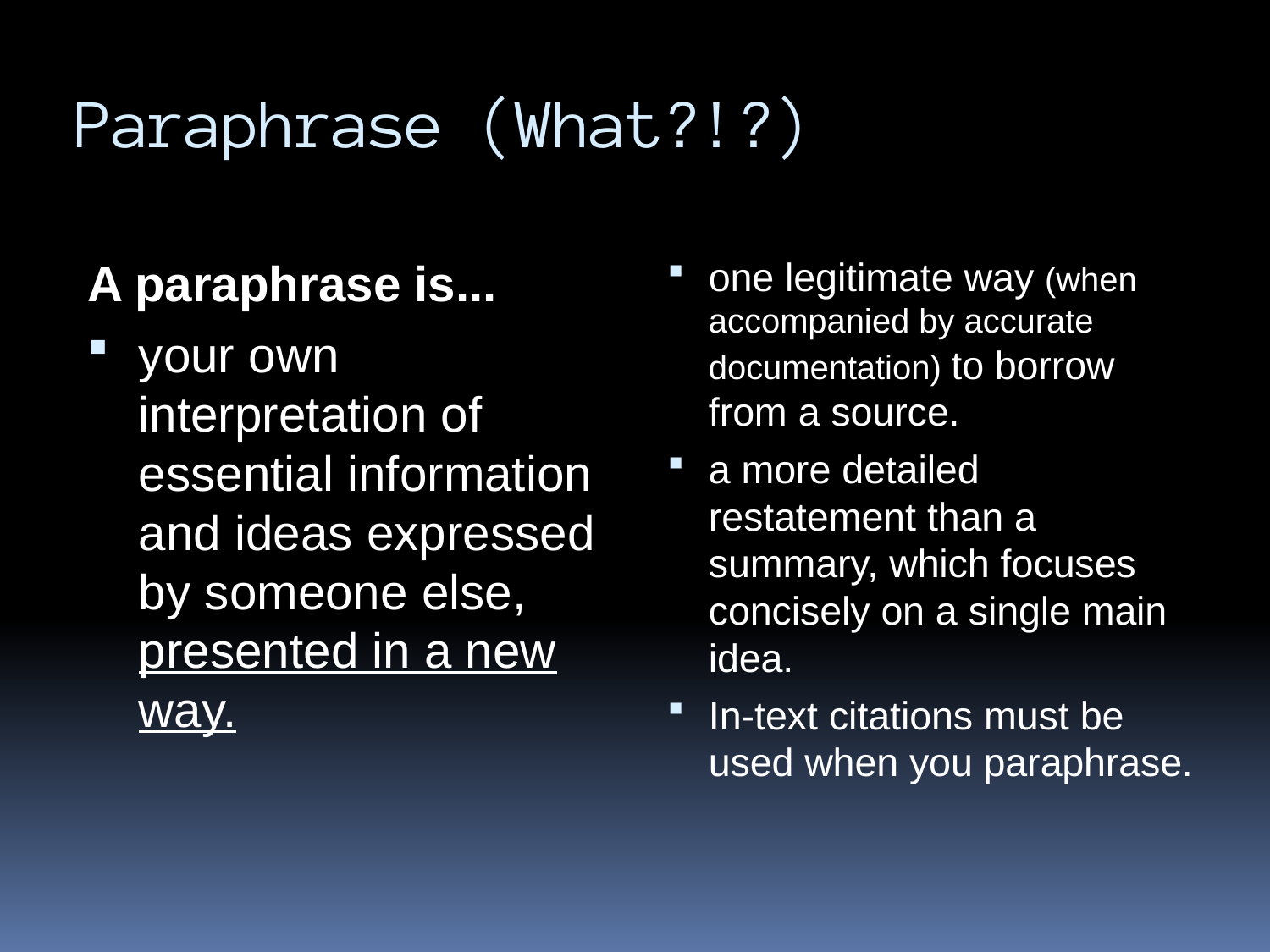

# Paraphrase (What?!?)
A paraphrase is...
your own interpretation of essential information and ideas expressed by someone else, presented in a new way.

one legitimate way (when accompanied by accurate documentation) to borrow from a source.
a more detailed restatement than a summary, which focuses concisely on a single main idea.
In-text citations must be used when you paraphrase.